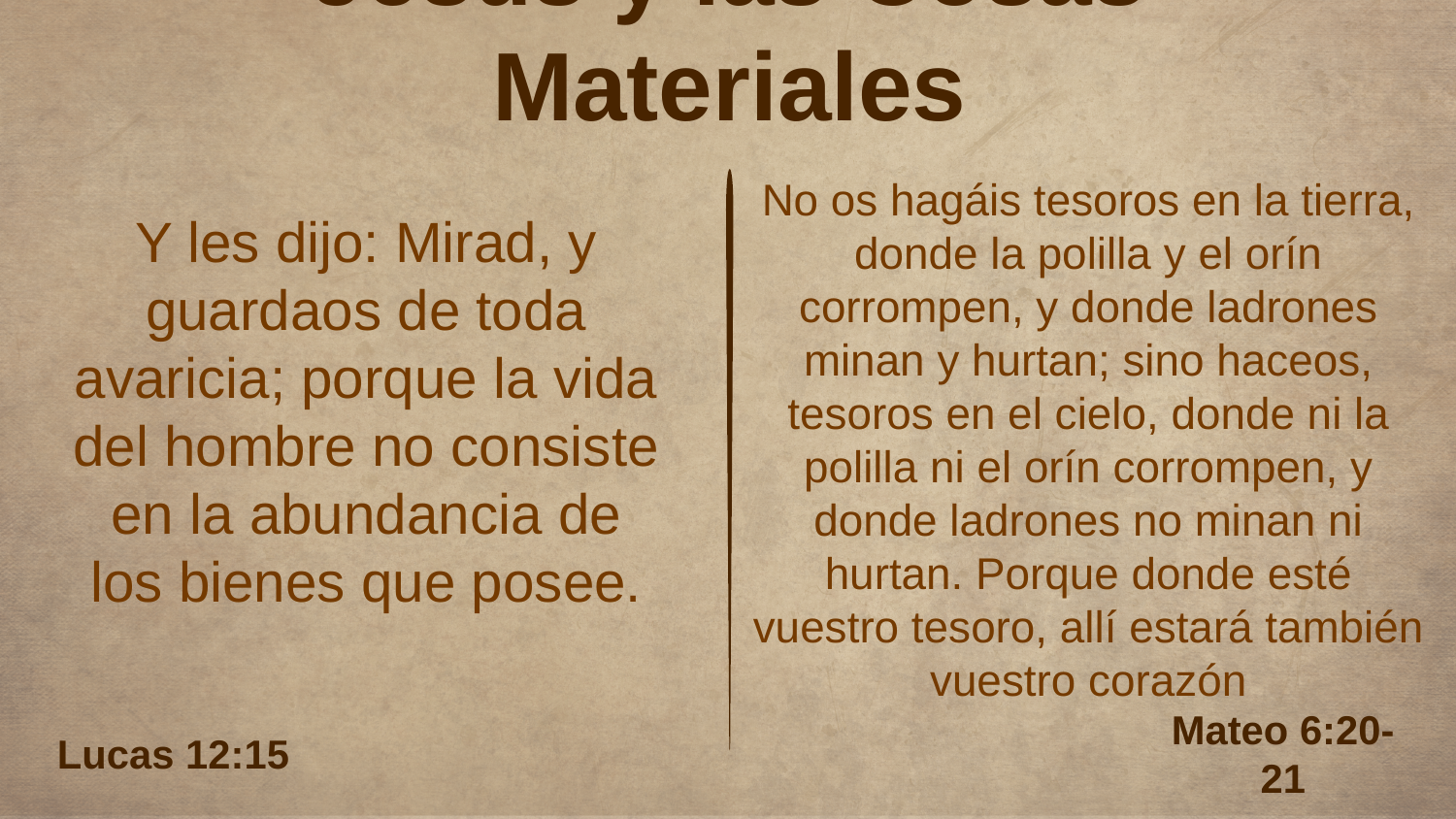

Jesús y las Cosas Materiales
No os hagáis tesoros en la tierra, donde la polilla y el orín corrompen, y donde ladrones minan y hurtan; sino haceos, tesoros en el cielo, donde ni la polilla ni el orín corrompen, y donde ladrones no minan ni hurtan. Porque donde esté vuestro tesoro, allí estará también vuestro corazón
Y les dijo: Mirad, y guardaos de toda avaricia; porque la vida del hombre no consiste en la abundancia de los bienes que posee.

# Lucas 12:15
Mateo 6:20-21